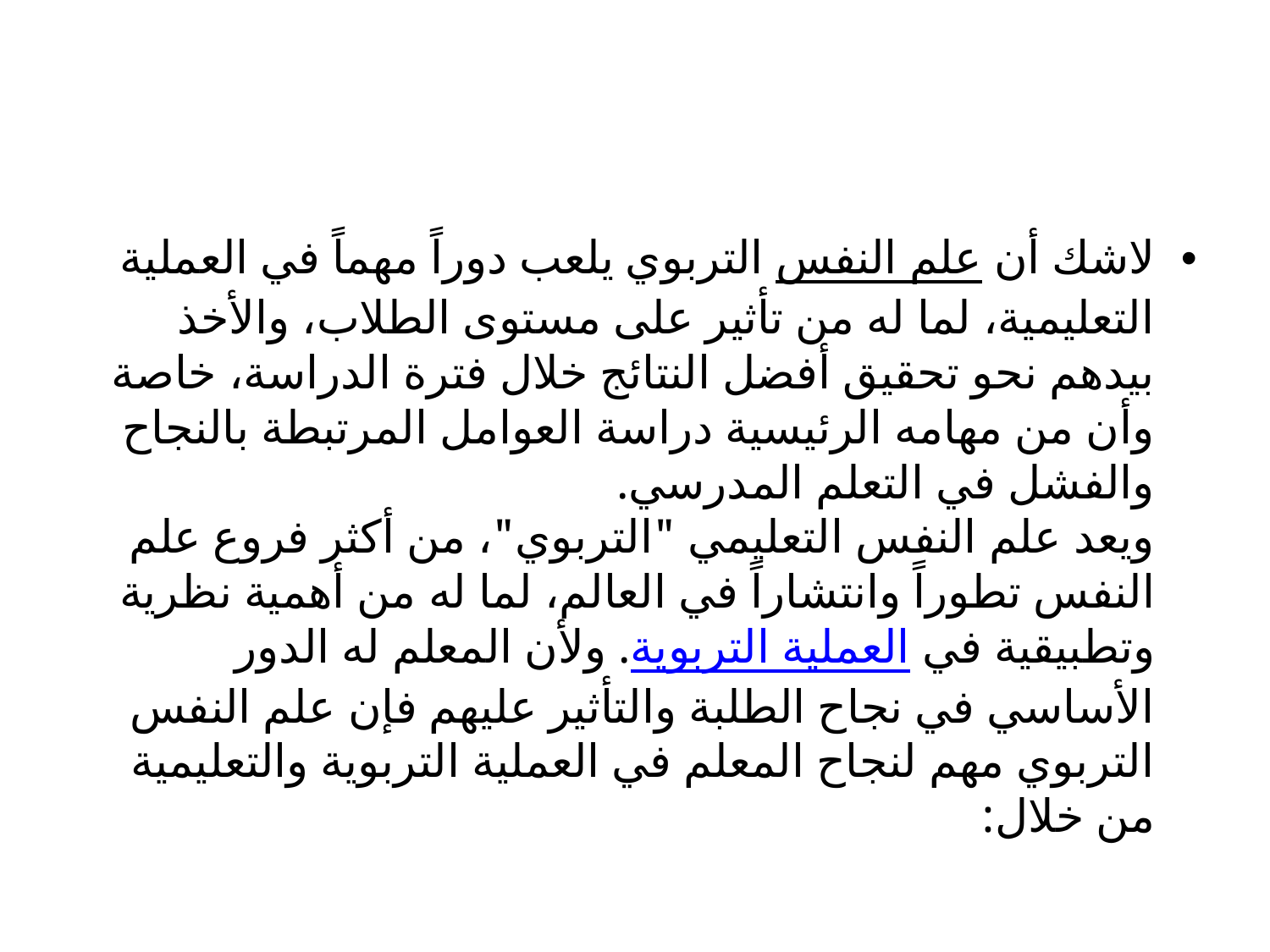

#
لاشك أن علم النفس التربوي يلعب دوراً مهماً في العملية التعليمية، لما له من تأثير على مستوى الطلاب، والأخذ بيدهم نحو تحقيق أفضل النتائج خلال فترة الدراسة، خاصة وأن من مهامه الرئيسية دراسة العوامل المرتبطة بالنجاح والفشل في التعلم المدرسي.
ويعد علم النفس التعليمي "التربوي"، من أكثر فروع علم النفس تطوراً وانتشاراً في العالم، لما له من أهمية نظرية وتطبيقية في العملية التربوية. ولأن المعلم له الدور الأساسي في نجاح الطلبة والتأثير عليهم فإن علم النفس التربوي مهم لنجاح المعلم في العملية التربوية والتعليمية من خلال: